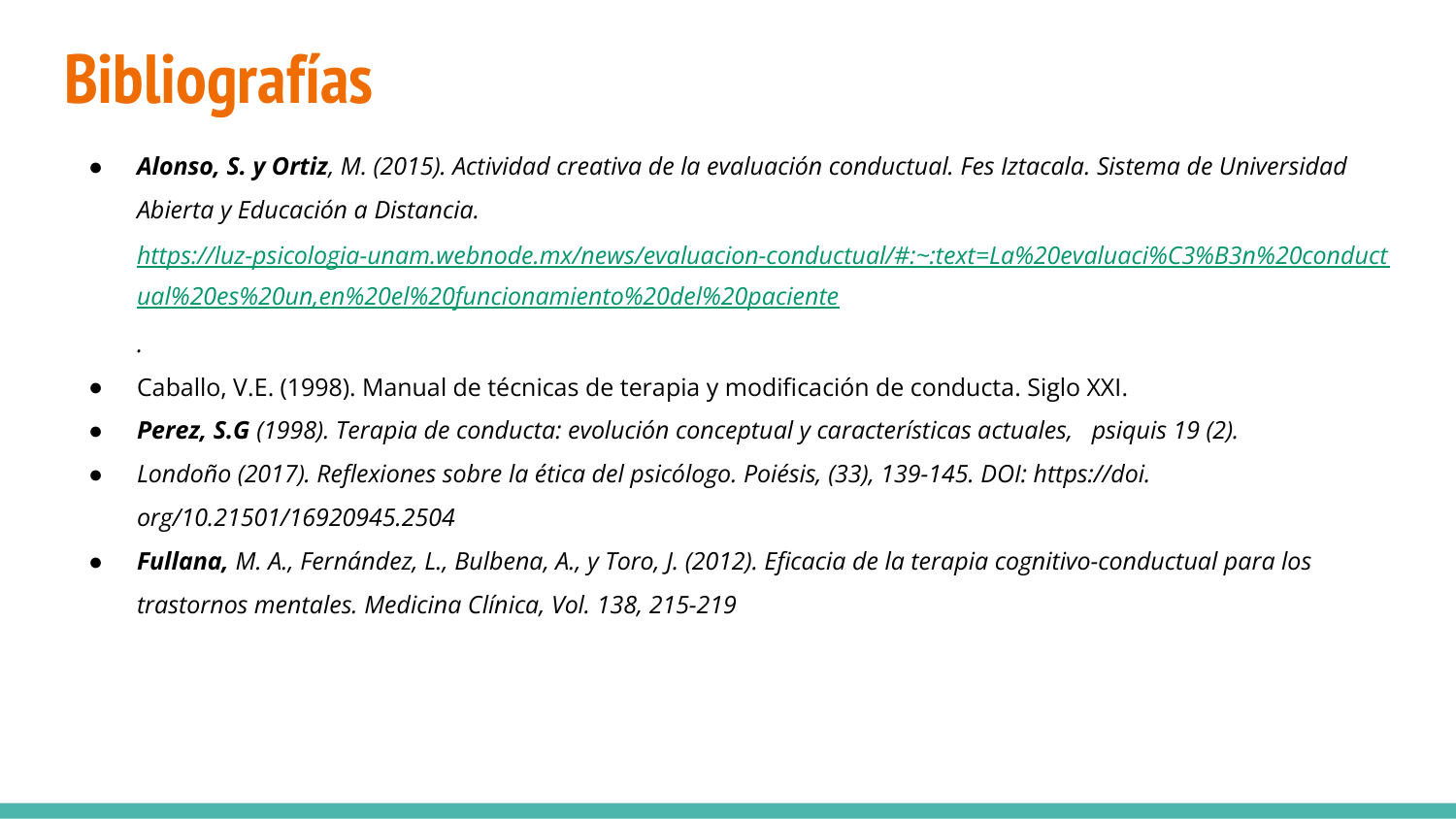

# Bibliografías
Alonso, S. y Ortiz, M. (2015). Actividad creativa de la evaluación conductual. Fes Iztacala. Sistema de Universidad Abierta y Educación a Distancia. https://luz-psicologia-unam.webnode.mx/news/evaluacion-conductual/#:~:text=La%20evaluaci%C3%B3n%20conductual%20es%20un,en%20el%20funcionamiento%20del%20paciente.
Caballo, V.E. (1998). Manual de técnicas de terapia y modificación de conducta. Siglo XXI.
Perez, S.G (1998). Terapia de conducta: evolución conceptual y características actuales,   psiquis 19 (2).
Londoño (2017). Reflexiones sobre la ética del psicólogo. Poiésis, (33), 139-145. DOI: https://doi. org/10.21501/16920945.2504
Fullana, M. A., Fernández, L., Bulbena, A., y Toro, J. (2012). Eficacia de la terapia cognitivo-conductual para los trastornos mentales. Medicina Clínica, Vol. 138, 215-219